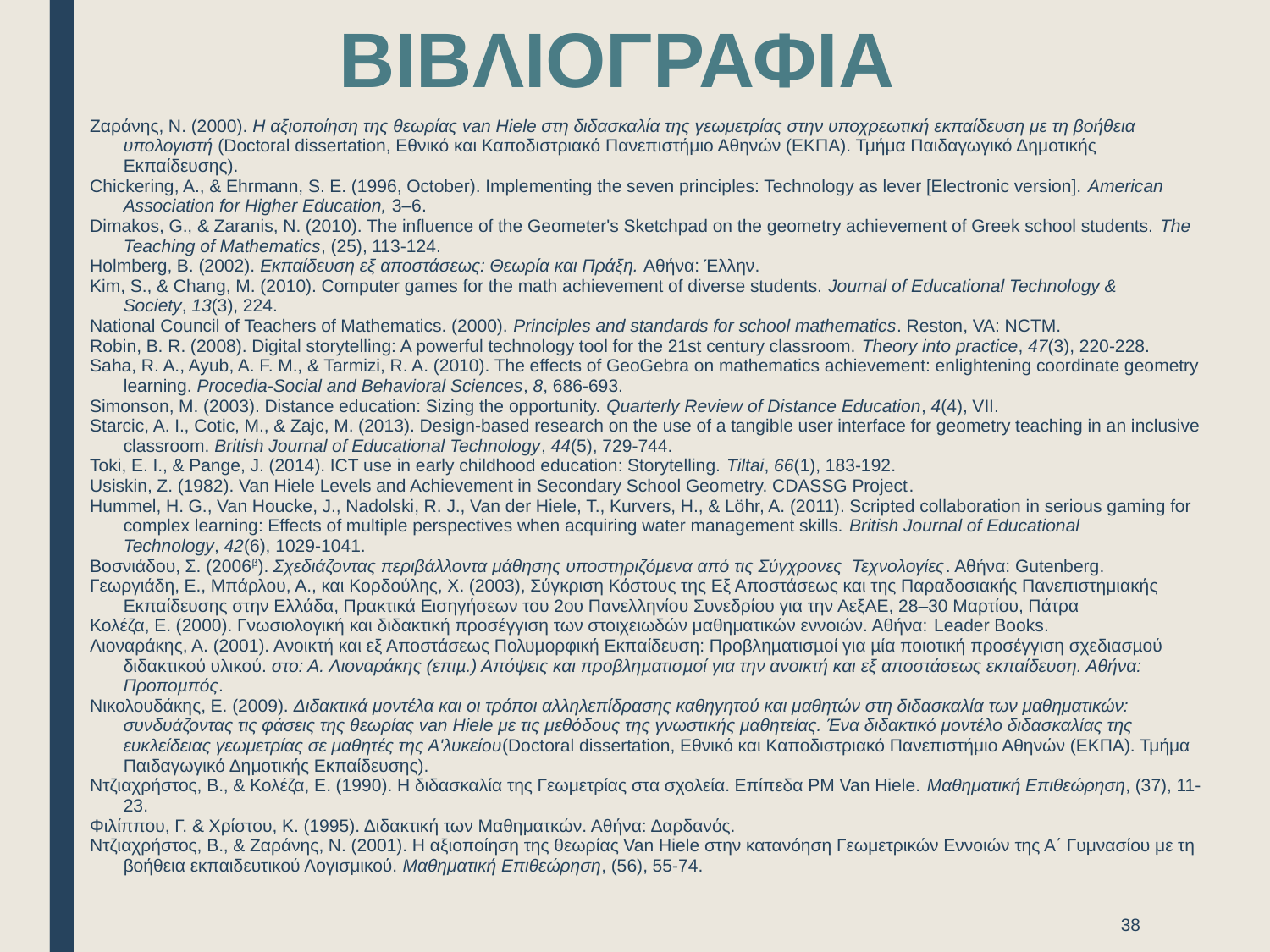

# ΒΙΒΛΙΟΓΡΑΦΙΑ
Ζαράνης, Ν. (2000). Η αξιοποίηση της θεωρίας van Hiele στη διδασκαλία της γεωμετρίας στην υποχρεωτική εκπαίδευση με τη βοήθεια υπολογιστή (Doctoral dissertation, Εθνικό και Καποδιστριακό Πανεπιστήμιο Αθηνών (ΕΚΠΑ). Τμήμα Παιδαγωγικό Δημοτικής Εκπαίδευσης).
Chickering, A., & Ehrmann, S. E. (1996, October). Implementing the seven principles: Technology as lever [Electronic version]. American Association for Higher Education, 3–6.
Dimakos, G., & Zaranis, N. (2010). The influence of the Geometer's Sketchpad on the geometry achievement of Greek school students. The Teaching of Mathematics, (25), 113-124.
Holmberg, B. (2002). Εκπαίδευση εξ αποστάσεως: Θεωρία και Πράξη. Αθήνα: Έλλην.
Kim, S., & Chang, M. (2010). Computer games for the math achievement of diverse students. Journal of Educational Technology & Society, 13(3), 224.
National Council of Teachers of Mathematics. (2000). Principles and standards for school mathematics. Reston, VA: NCTM.
Robin, B. R. (2008). Digital storytelling: A powerful technology tool for the 21st century classroom. Theory into practice, 47(3), 220-228.
Saha, R. A., Ayub, A. F. M., & Tarmizi, R. A. (2010). The effects of GeoGebra on mathematics achievement: enlightening coordinate geometry learning. Procedia-Social and Behavioral Sciences, 8, 686-693.
Simonson, M. (2003). Distance education: Sizing the opportunity. Quarterly Review of Distance Education, 4(4), VII.
Starcic, A. I., Cotic, M., & Zajc, M. (2013). Design‐based research on the use of a tangible user interface for geometry teaching in an inclusive classroom. British Journal of Educational Technology, 44(5), 729-744.
Toki, E. I., & Pange, J. (2014). ICT use in early childhood education: Storytelling. Tiltai, 66(1), 183-192.
Usiskin, Z. (1982). Van Hiele Levels and Achievement in Secondary School Geometry. CDASSG Project.
Hummel, H. G., Van Houcke, J., Nadolski, R. J., Van der Hiele, T., Kurvers, H., & Löhr, A. (2011). Scripted collaboration in serious gaming for complex learning: Effects of multiple perspectives when acquiring water management skills. British Journal of Educational Technology, 42(6), 1029-1041.
Βοσνιάδου, Σ. (2006β). Σχεδιάζοντας περιβάλλοντα μάθησης υποστηριζόμενα από τις Σύγχρονες  Τεχνολογίες. Αθήνα: Gutenberg.
Γεωργιάδη, Ε., Μπάρλου, Α., και Κορδούλης, Χ. (2003), Σύγκριση Κόστους της Εξ Αποστάσεως και της Παραδοσιακής Πανεπιστημιακής Εκπαίδευσης στην Ελλάδα, Πρακτικά Εισηγήσεων του 2ου Πανελληνίου Συνεδρίου για την ΑεξΑΕ, 28–30 Μαρτίου, Πάτρα
Κολέζα, Ε. (2000). Γνωσιολογική και διδακτική προσέγγιση των στοιχειωδών μαθηματικών εννοιών. Αθήνα: Leader Books.
Λιοναράκης, Α. (2001). Ανοικτή και εξ Αποστάσεως Πολυµορφική Εκπαίδευση: Προβληµατισµοί για µία ποιοτική προσέγγιση σχεδιασµού διδακτικού υλικού. στο: Α. Λιοναράκης (επιµ.) Απόψεις και προβληµατισµοί για την ανοικτή και εξ αποστάσεως εκπαίδευση. Αθήνα: Προποµπός.
Νικολουδάκης, Ε. (2009). Διδακτικά μοντέλα και οι τρόποι αλληλεπίδρασης καθηγητού και μαθητών στη διδασκαλία των μαθηματικών: συνδυάζοντας τις φάσεις της θεωρίας van Hiele με τις μεθόδους της γνωστικής μαθητείας. Ένα διδακτικό μοντέλο διδασκαλίας της ευκλείδειας γεωμετρίας σε μαθητές της Α'λυκείου(Doctoral dissertation, Εθνικό και Καποδιστριακό Πανεπιστήμιο Αθηνών (ΕΚΠΑ). Τμήμα Παιδαγωγικό Δημοτικής Εκπαίδευσης).
Ντζιαχρήστος, Β., & Κολέζα, Ε. (1990). Η διδασκαλία της Γεωμετρίας στα σχολεία. Επίπεδα PM Van Hiele. Μαθηματική Επιθεώρηση, (37), 11-23.
Φιλίππου, Γ. & Χρίστου, Κ. (1995). Διδακτική των Μαθηματκών. Αθήνα: Δαρδανός.
Ντζιαχρήστος, Β., & Ζαράνης, Ν. (2001). Η αξιοποίηση της θεωρίας Van Hiele στην κατανόηση Γεωμετρικών Εννοιών της Α΄ Γυμνασίου με τη βοήθεια εκπαιδευτικού Λογισμικού. Μαθηματική Επιθεώρηση, (56), 55-74.

38